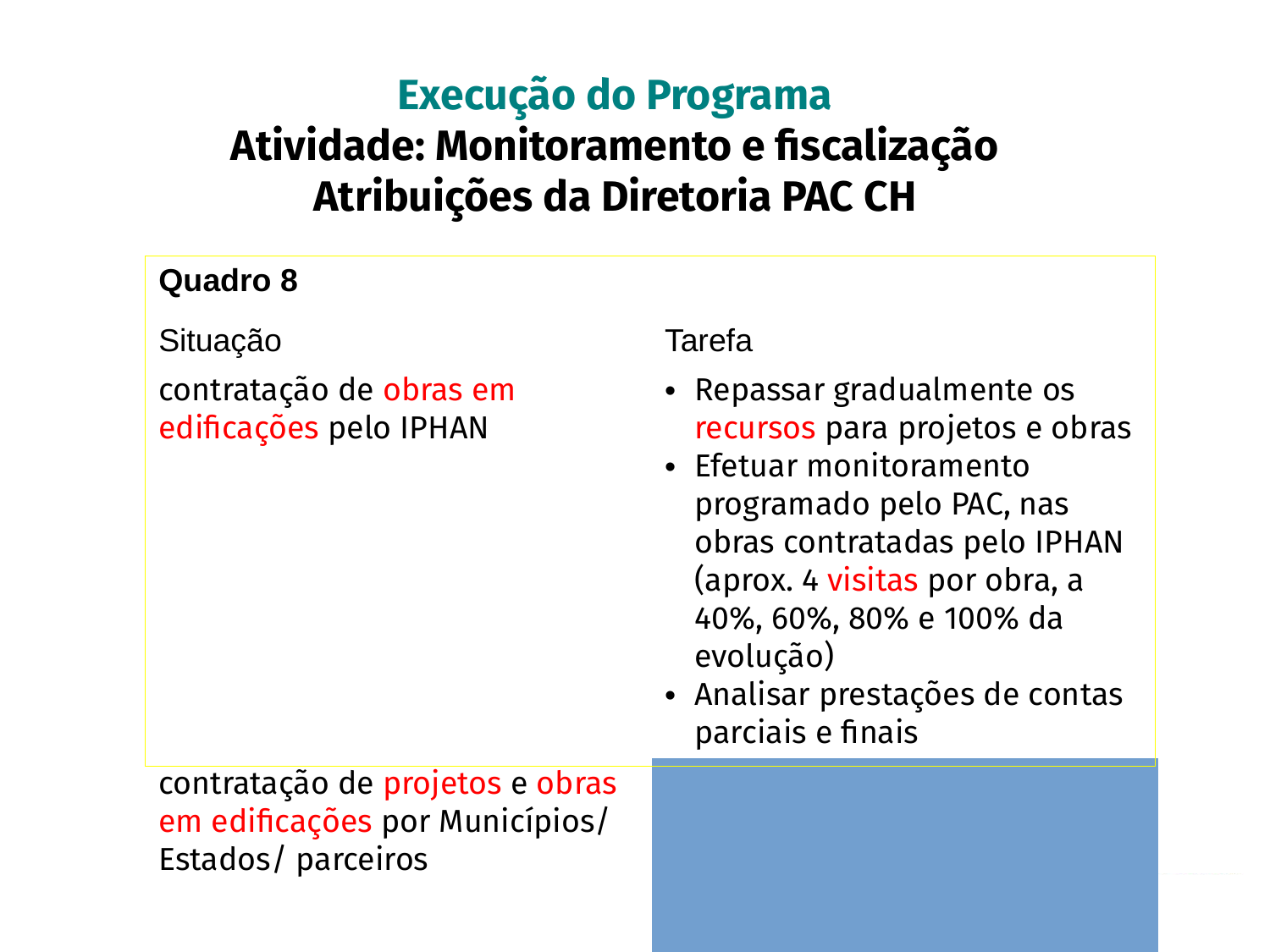

Execução do Programa
Atividade: Monitoramento e fiscalização
Atribuições da Diretoria PAC CH

| Quadro 8 |  |
| --- | --- |
| Situação | Tarefa |
| contratação de obras em edificações pelo IPHAN | Repassar gradualmente os recursos para projetos e obras Efetuar monitoramento programado pelo PAC, nas obras contratadas pelo IPHAN (aprox. 4 visitas por obra, a 40%, 60%, 80% e 100% da evolução) Analisar prestações de contas parciais e finais |
| contratação de projetos e obras em edificações por Municípios/ Estados/ parceiros |
|  |